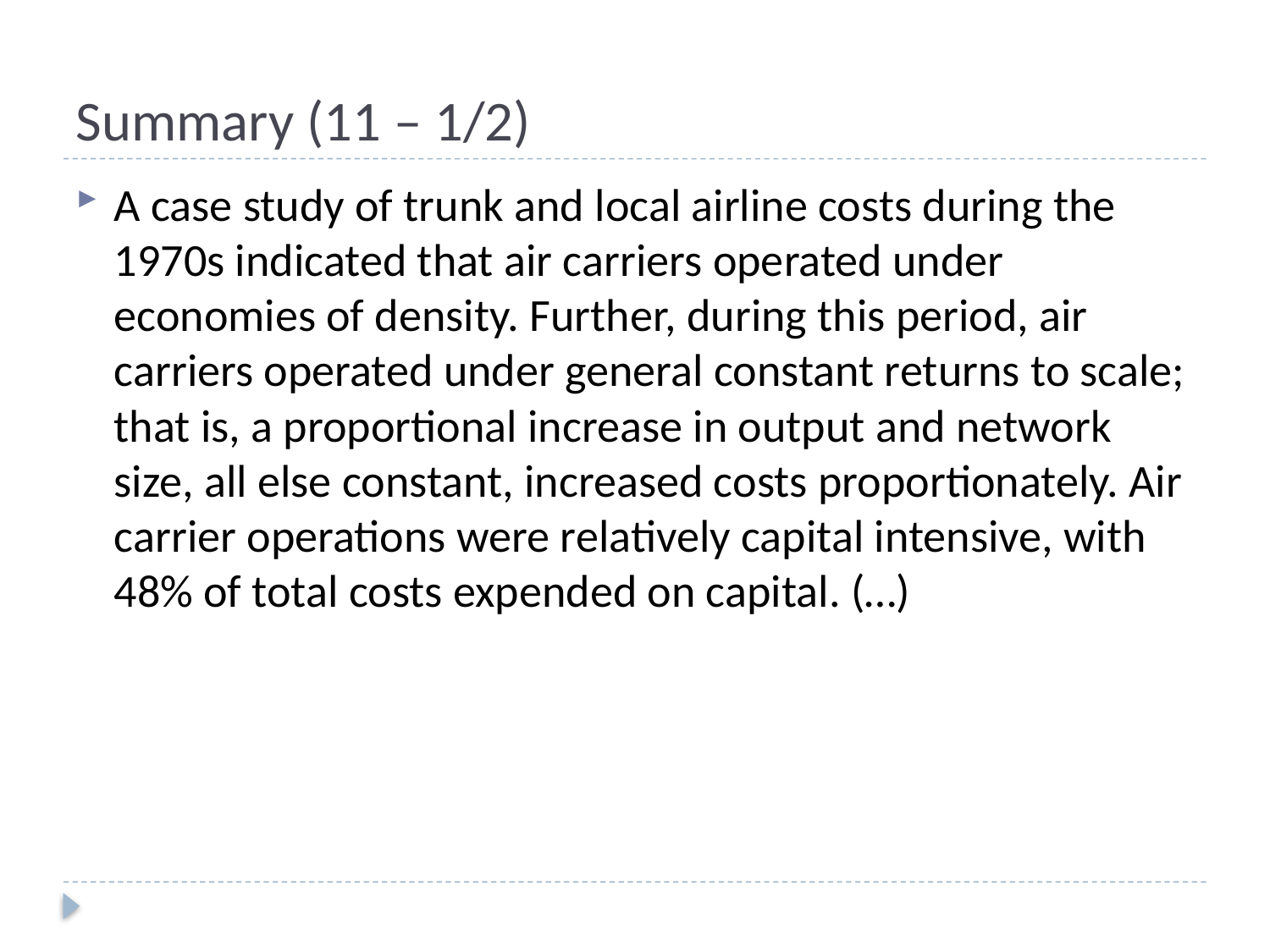

# Summary (11 – 1/2)
A case study of trunk and local airline costs during the 1970s indicated that air carriers operated under economies of density. Further, during this period, air carriers operated under general constant returns to scale; that is, a proportional increase in output and network size, all else constant, increased costs proportionately. Air carrier operations were relatively capital intensive, with 48% of total costs expended on capital. (…)